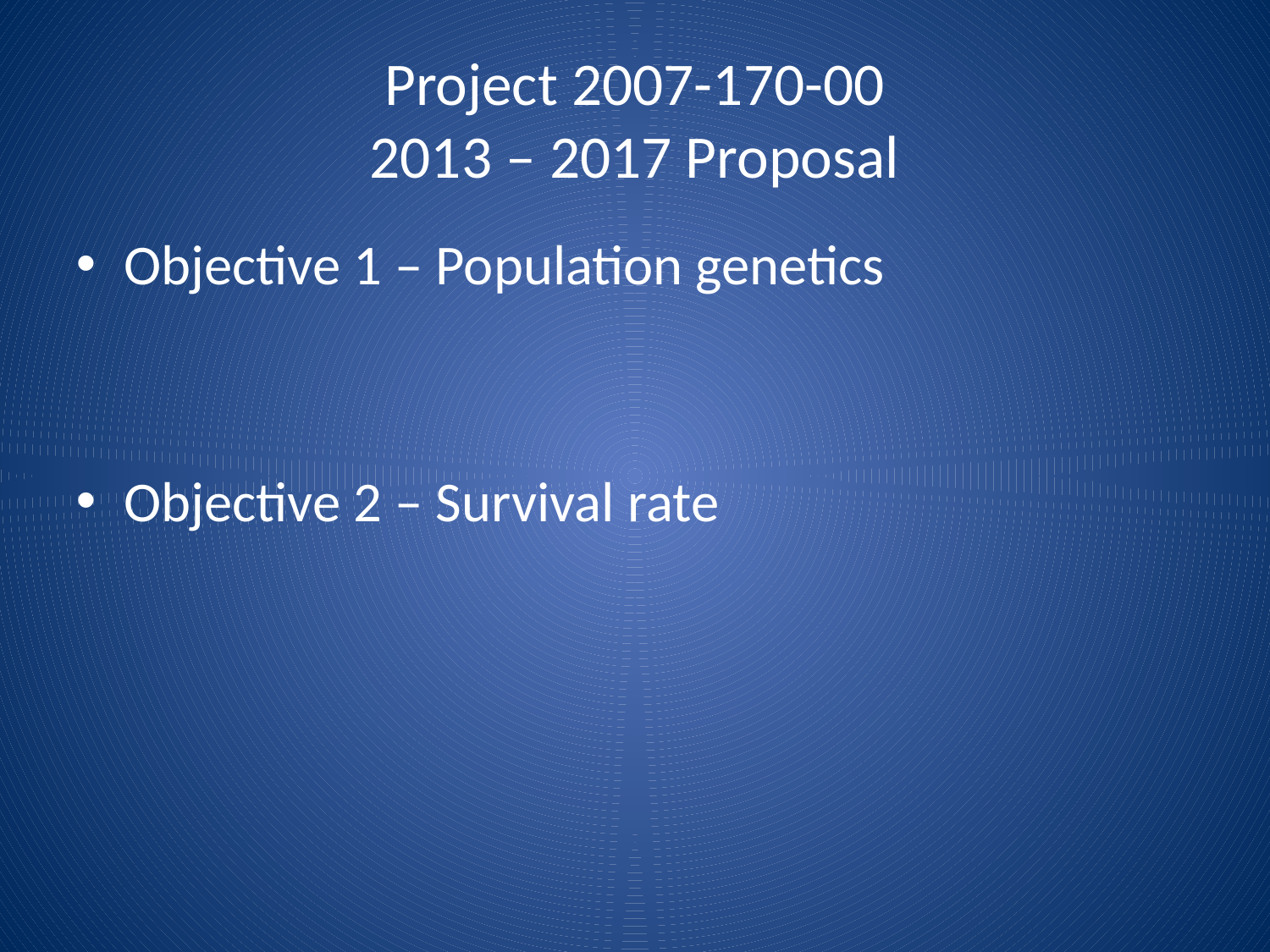

# Project 2007-170-00 2013 – 2017 Proposal
Objective 1 – Population genetics

Objective 2 – Survival rate